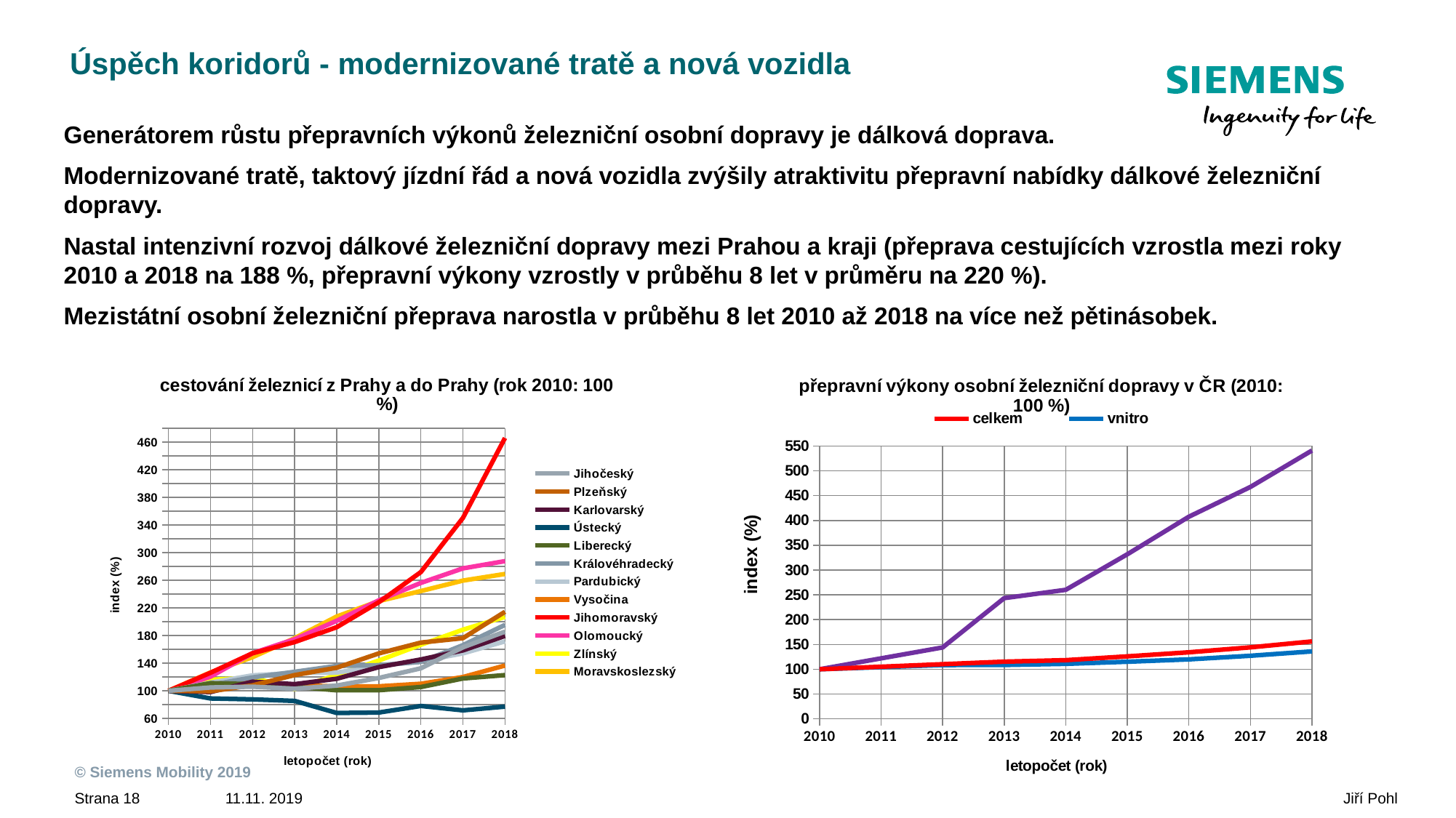

Úspěch koridorů - modernizované tratě a nová vozidla
Generátorem růstu přepravních výkonů železniční osobní dopravy je dálková doprava.
Modernizované tratě, taktový jízdní řád a nová vozidla zvýšily atraktivitu přepravní nabídky dálkové železniční dopravy.
Nastal intenzivní rozvoj dálkové železniční dopravy mezi Prahou a kraji (přeprava cestujících vzrostla mezi roky 2010 a 2018 na 188 %, přepravní výkony vzrostly v průběhu 8 let v průměru na 220 %).
Mezistátní osobní železniční přeprava narostla v průběhu 8 let 2010 až 2018 na více než pětinásobek.

### Chart: cestování železnicí z Prahy a do Prahy (rok 2010: 100 %)

| Category | Jihočeský | Plzeňský | Karlovarský | Ústecký | Liberecký | Královéhradecký | Pardubický | Vysočina | Jihomoravský | Olomoucký | Zlínský | Moravskoslezský |
|---|---|---|---|---|---|---|---|---|---|---|---|---|

### Chart: přepravní výkony osobní železniční dopravy v ČR (2010: 100 %)

| Category |  |  |  |
|---|---|---|---|